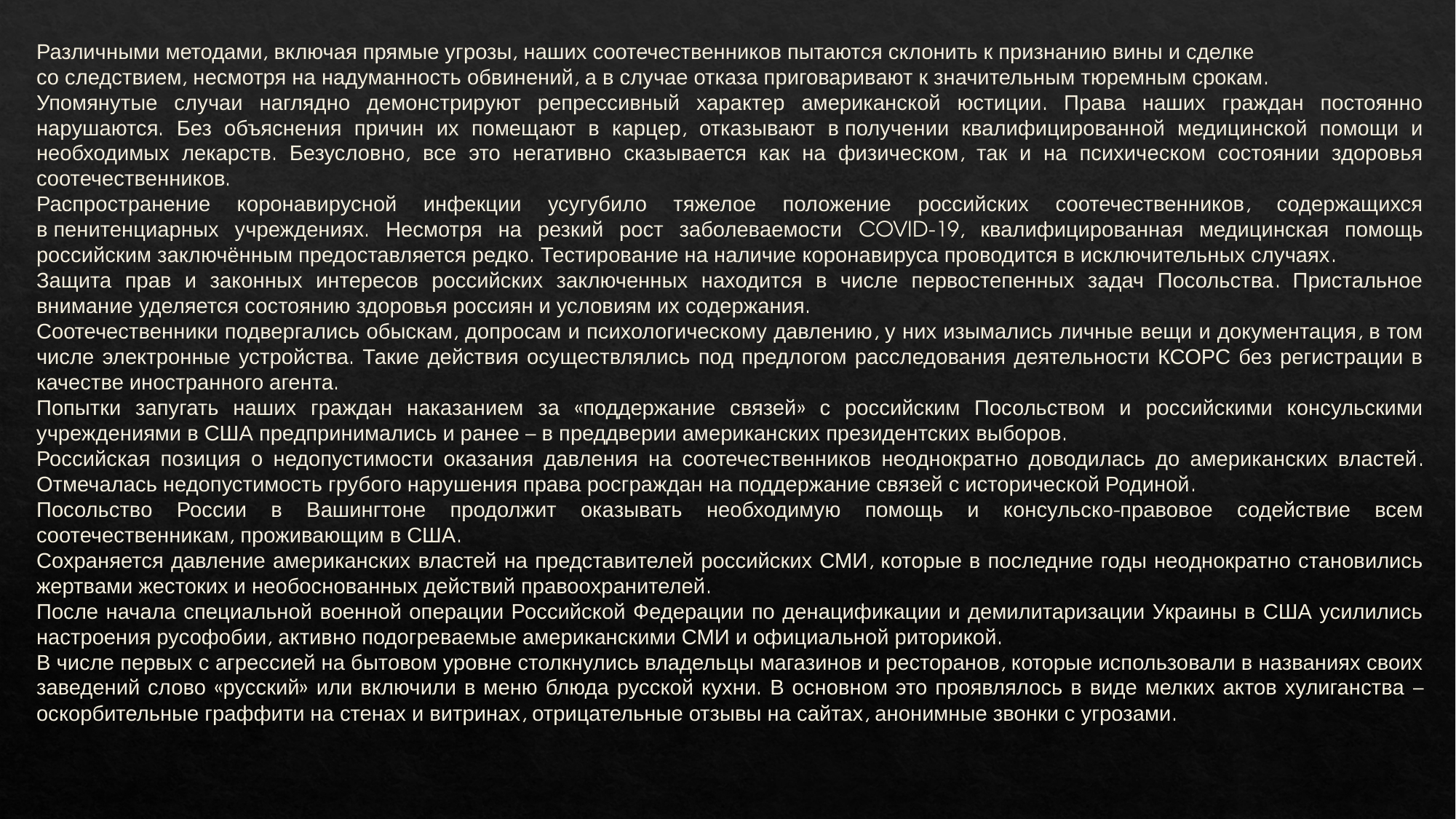

Различными методами, включая прямые угрозы, наших соотечественников пытаются склонить к признанию вины и сделке
со следствием, несмотря на надуманность обвинений, а в случае отказа приговаривают к значительным тюремным срокам.
Упомянутые случаи наглядно демонстрируют репрессивный характер американской юстиции. Права наших граждан постоянно нарушаются. Без объяснения причин их помещают в карцер, отказывают в получении квалифицированной медицинской помощи и необходимых лекарств. Безусловно, все это негативно сказывается как на физическом, так и на психическом состоянии здоровья соотечественников.
Распространение коронавирусной инфекции усугубило тяжелое положение российских соотечественников, содержащихся в пенитенциарных учреждениях. Несмотря на резкий рост заболеваемости COVID-19, квалифицированная медицинская помощь российским заключённым предоставляется редко. Тестирование на наличие коронавируса проводится в исключительных случаях.
Защита прав и законных интересов российских заключенных находится в числе первостепенных задач Посольства. Пристальное внимание уделяется состоянию здоровья россиян и условиям их содержания.
Соотечественники подвергались обыскам, допросам и психологическому давлению, у них изымались личные вещи и документация, в том числе электронные устройства. Такие действия осуществлялись под предлогом расследования деятельности КСОРС без регистрации в качестве иностранного агента.
Попытки запугать наших граждан наказанием за «поддержание связей» с российским Посольством и российскими консульскими учреждениями в США предпринимались и ранее – в преддверии американских президентских выборов.
Российская позиция о недопустимости оказания давления на соотечественников неоднократно доводилась до американских властей. Отмечалась недопустимость грубого нарушения права росграждан на поддержание связей с исторической Родиной.
Посольство России в Вашингтоне продолжит оказывать необходимую помощь и консульско-правовое содействие всем соотечественникам, проживающим в США.
Сохраняется давление американских властей на представителей российских СМИ, которые в последние годы неоднократно становились жертвами жестоких и необоснованных действий правоохранителей.
После начала специальной военной операции Российской Федерации по денацификации и демилитаризации Украины в США усилились настроения русофобии, активно подогреваемые американскими СМИ и официальной риторикой.
В числе первых с агрессией на бытовом уровне столкнулись владельцы магазинов и ресторанов, которые использовали в названиях своих заведений слово «русский» или включили в меню блюда русской кухни. В основном это проявлялось в виде мелких актов хулиганства – оскорбительные граффити на стенах и витринах, отрицательные отзывы на сайтах, анонимные звонки с угрозами.